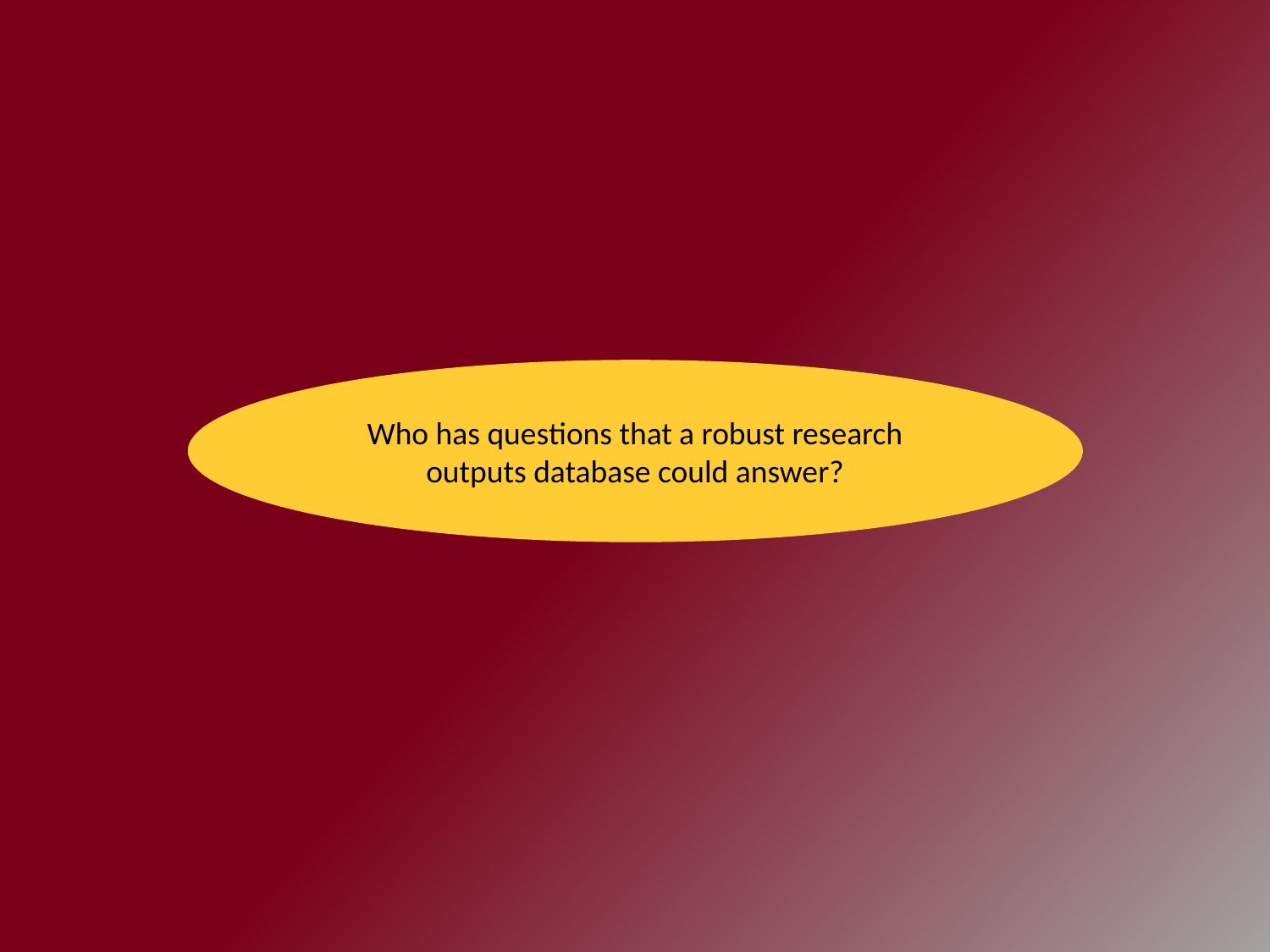

Who has questions that a robust research outputs database could answer?